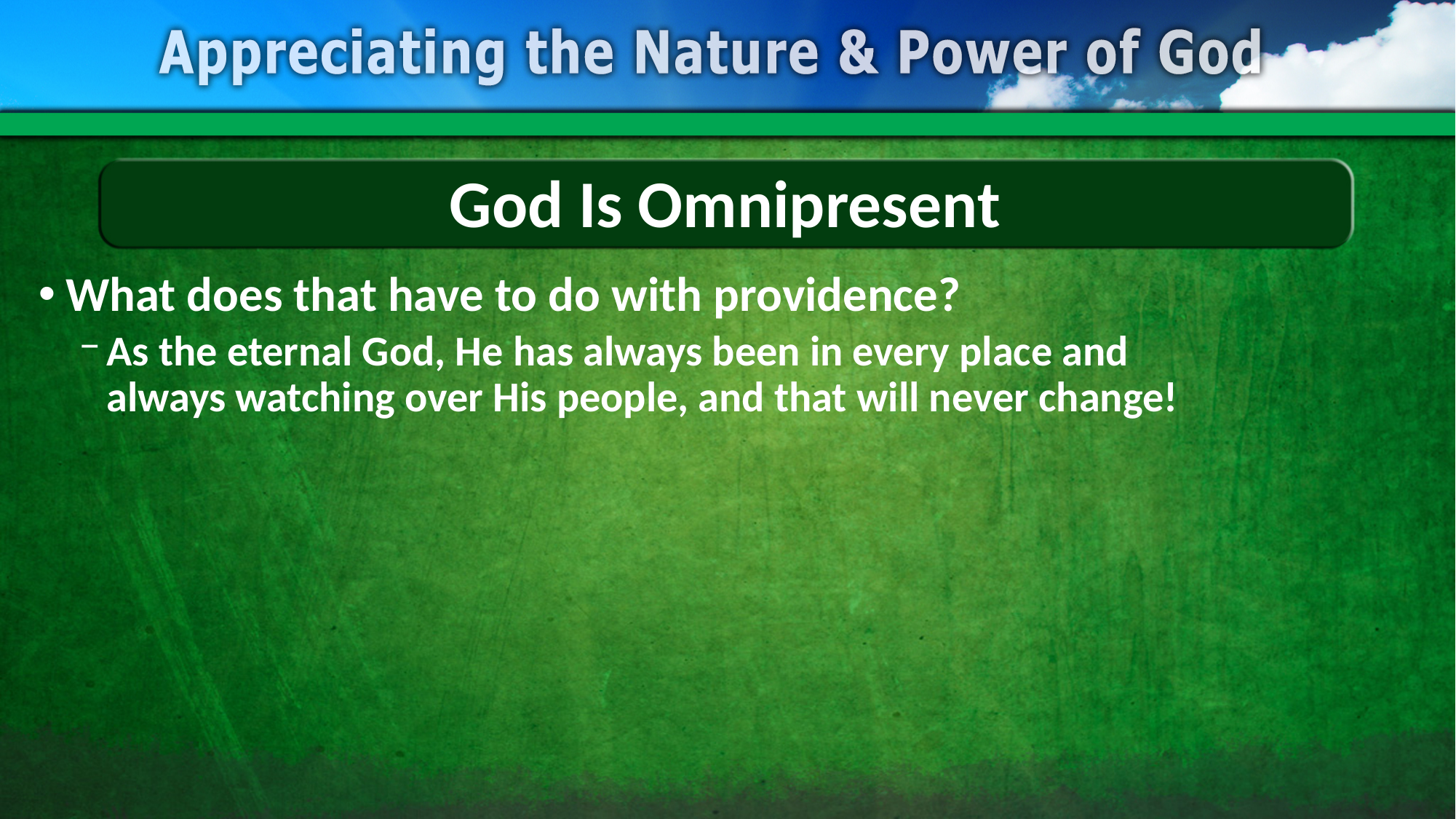

# God Is Omnipresent
What does that have to do with providence?
As the eternal God, He has always been in every place and
always watching over His people, and that will never change!